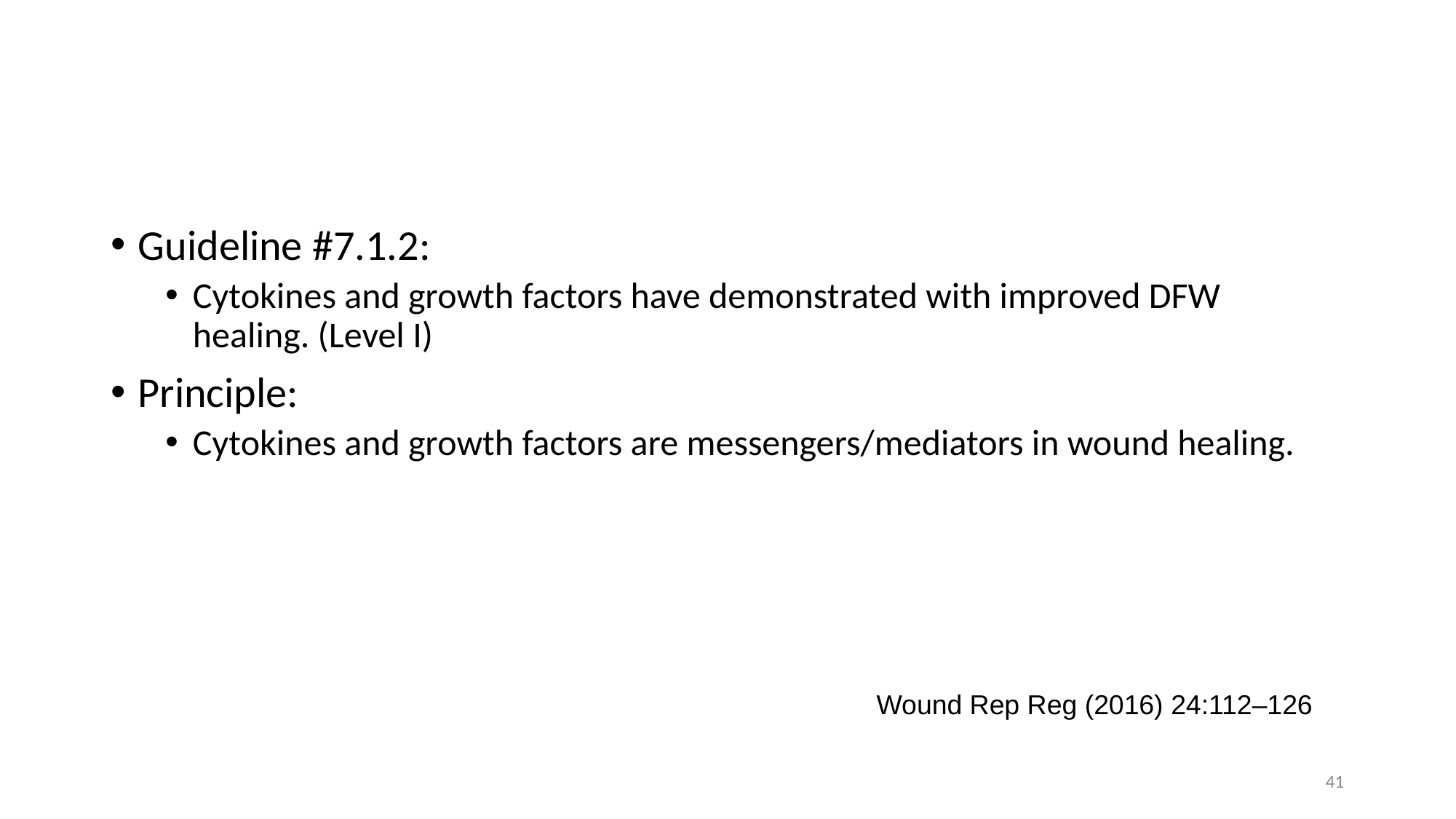

#
Guideline #7.1.2:
Cytokines and growth factors have demonstrated with improved DFW healing. (Level I)
Principle:
Cytokines and growth factors are messengers/mediators in wound healing.
Wound Rep Reg (2016) 24:112–126
41